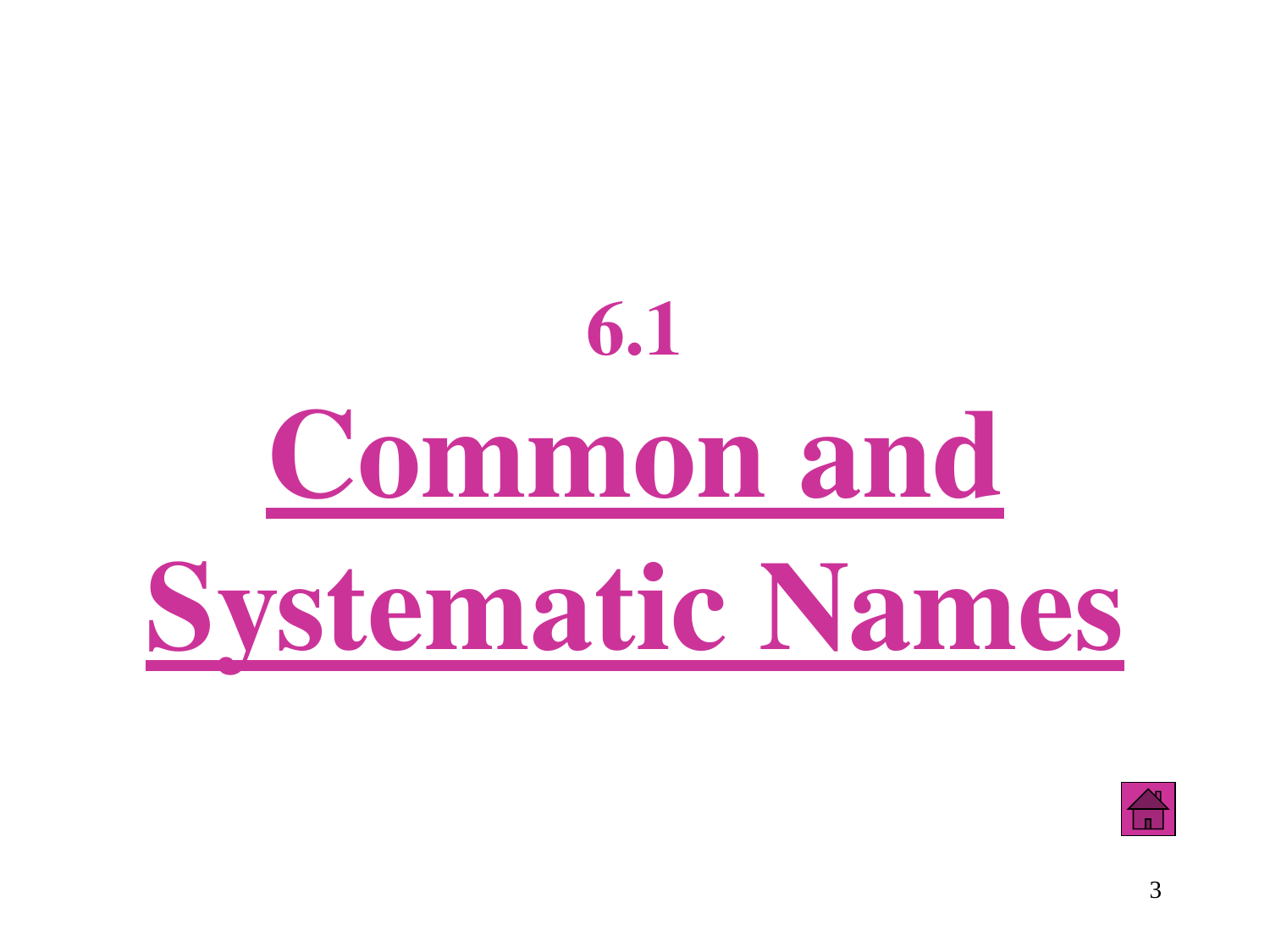

# 6.1 Common and Systematic Names

3